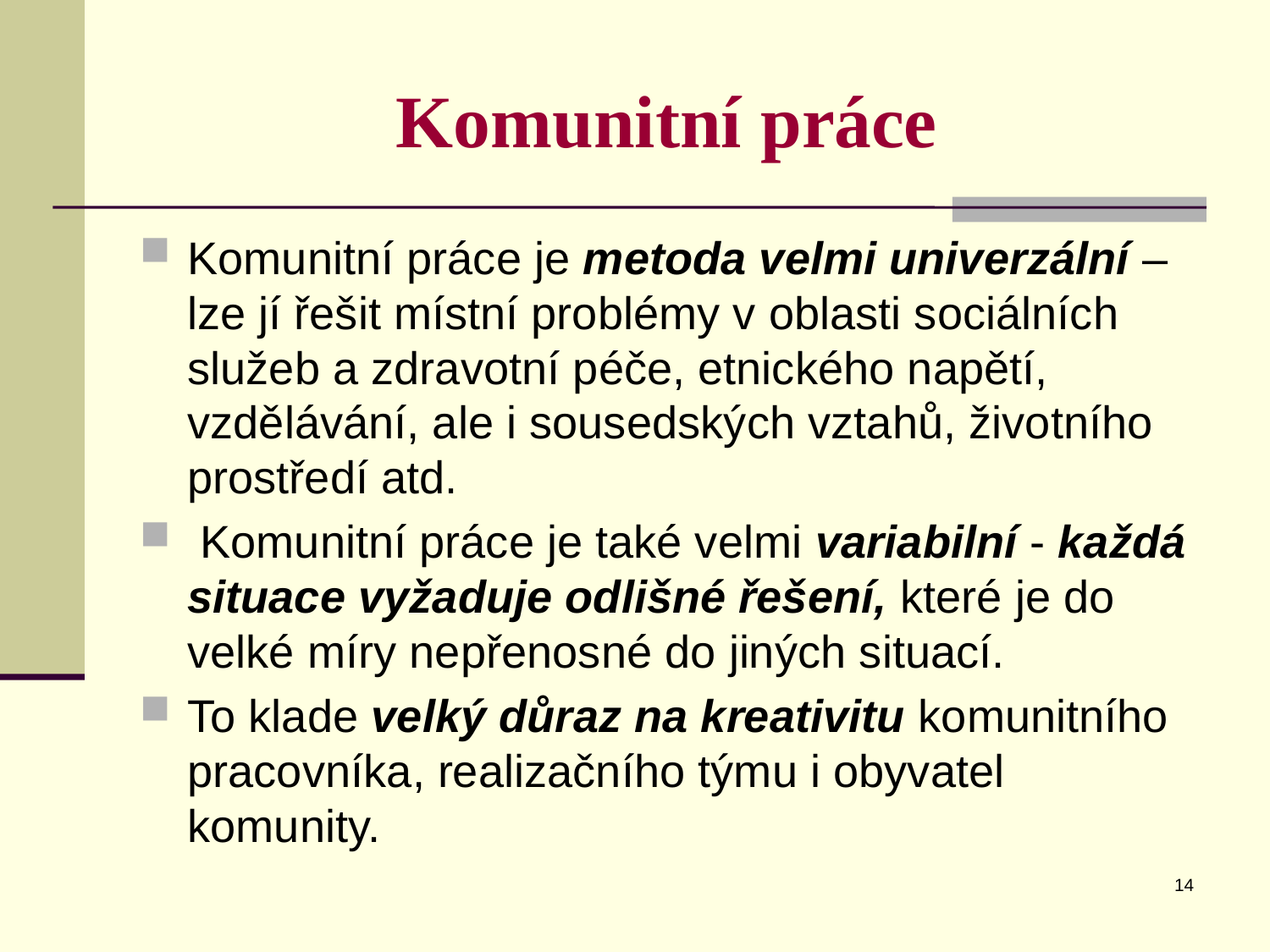

# Komunitní práce
Komunitní práce je metoda velmi univerzální – lze jí řešit místní problémy v oblasti sociálních služeb a zdravotní péče, etnického napětí, vzdělávání, ale i sousedských vztahů, životního prostředí atd.
 Komunitní práce je také velmi variabilní - každá situace vyžaduje odlišné řešení, které je do velké míry ne­přenosné do jiných situací.
To klade velký důraz na kreativitu komunitního pracovníka, realizačního týmu i obyvatel komunity.

14